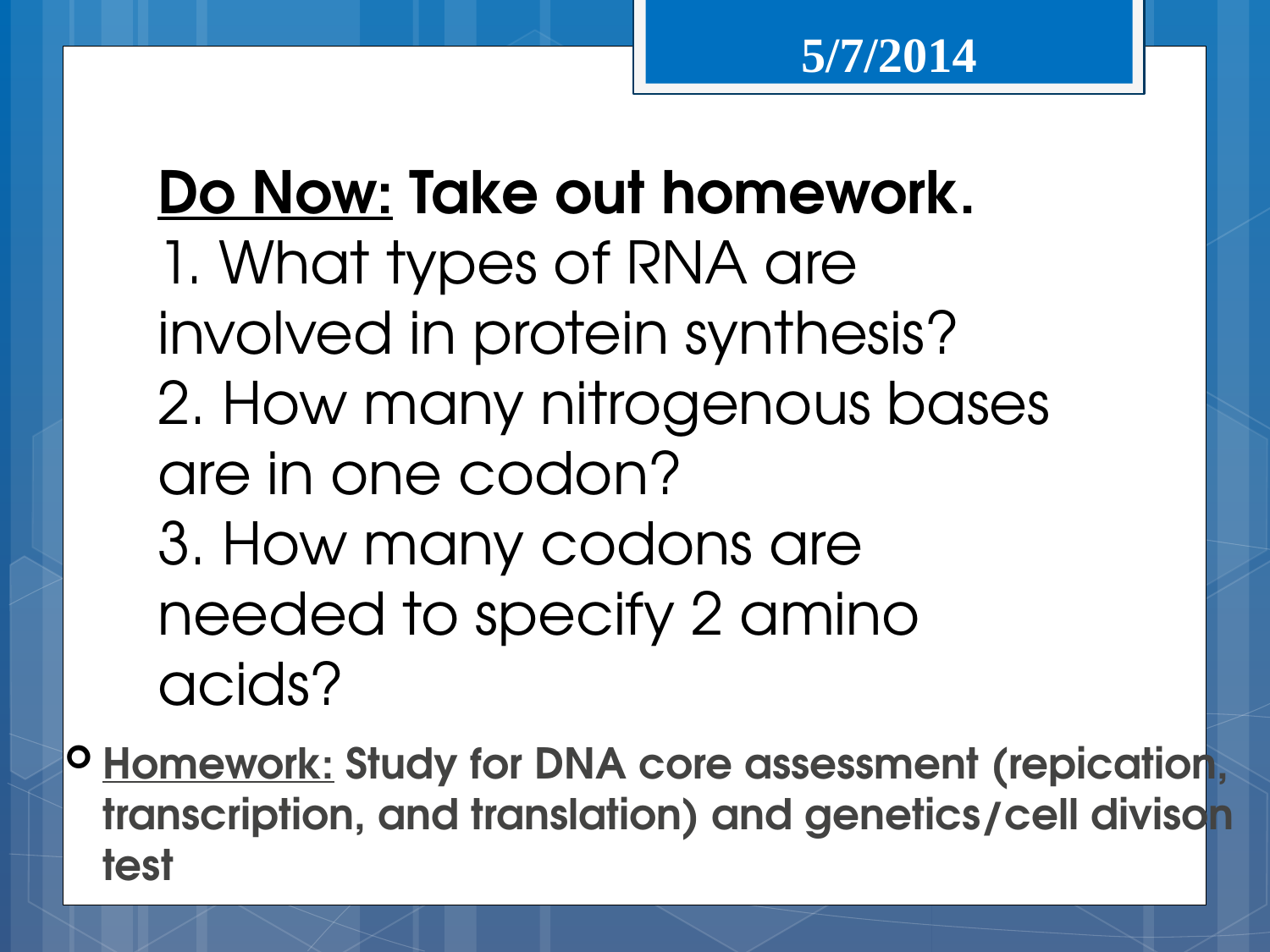

5/7/2014
# Do Now: Take out homework. 1. What types of RNA are involved in protein synthesis? 2. How many nitrogenous bases are in one codon? 3. How many codons are needed to specify 2 amino acids?
Homework: Study for DNA core assessment (repication, transcription, and translation) and genetics/cell divison test